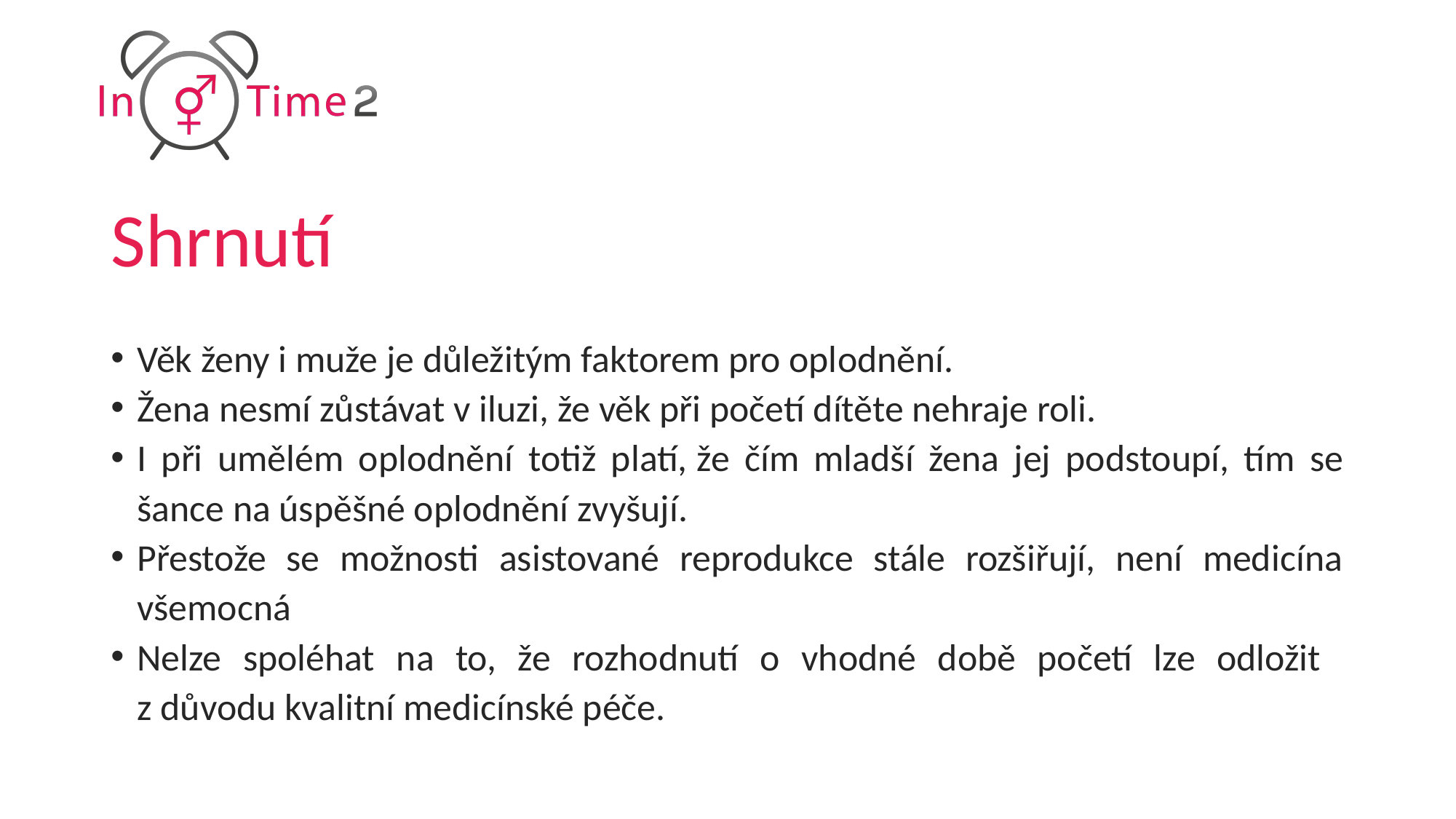

# Shrnutí
Věk ženy i muže je důležitým faktorem pro oplodnění.
Žena nesmí zůstávat v iluzi, že věk při početí dítěte nehraje roli.
I při umělém oplodnění totiž platí, že čím mladší žena jej podstoupí, tím se šance na úspěšné oplodnění zvyšují.
Přestože se možnosti asistované reprodukce stále rozšiřují, není medicína všemocná
Nelze spoléhat na to, že rozhodnutí o vhodné době početí lze odložit
z důvodu kvalitní medicínské péče.